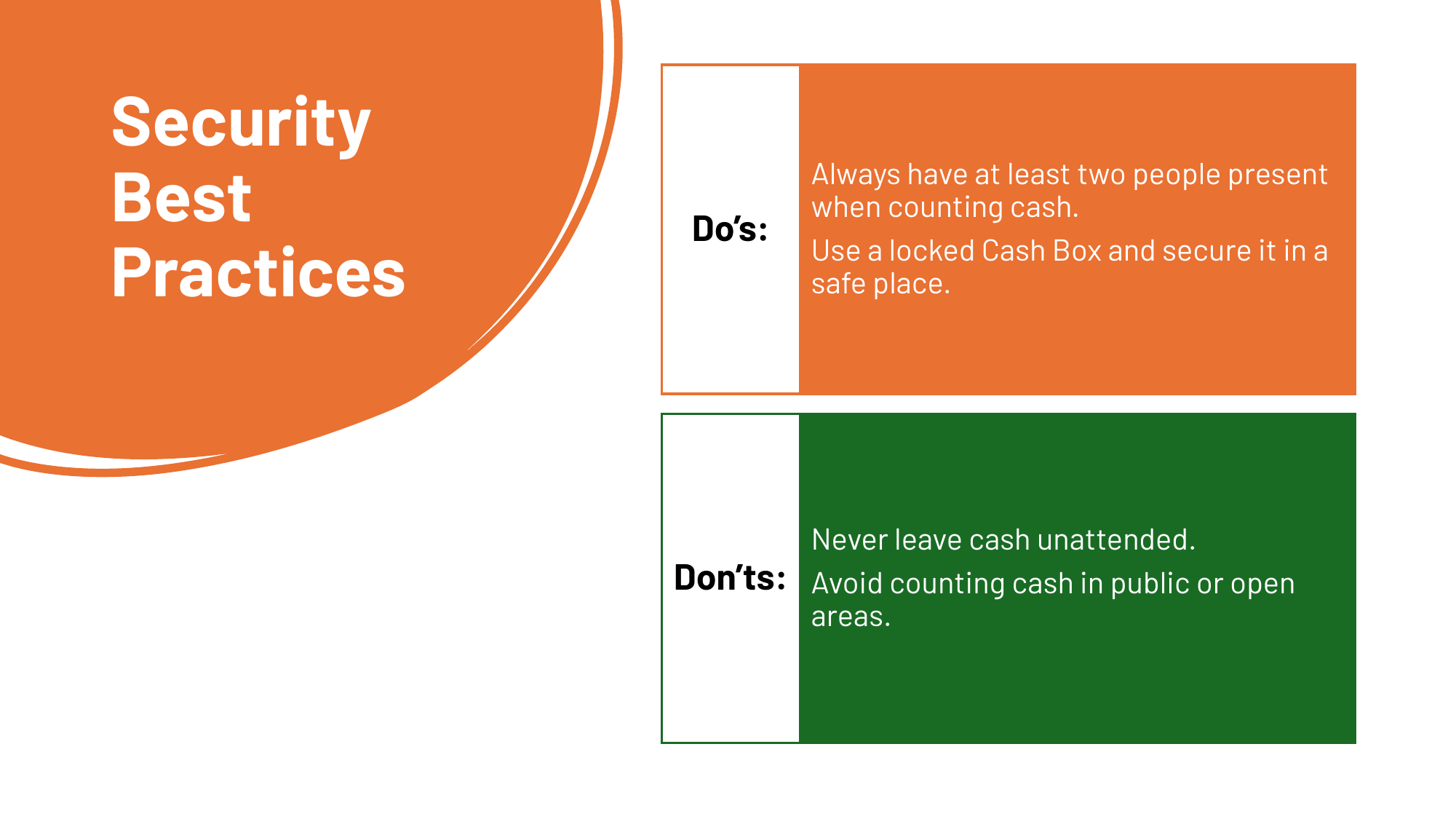

Always have at least two people present when counting cash.
Use a locked Cash Box and secure it in a safe place.
Do’s:
Never leave cash unattended.
Avoid counting cash in public or open areas.
Don’ts:
# Security Best Practices